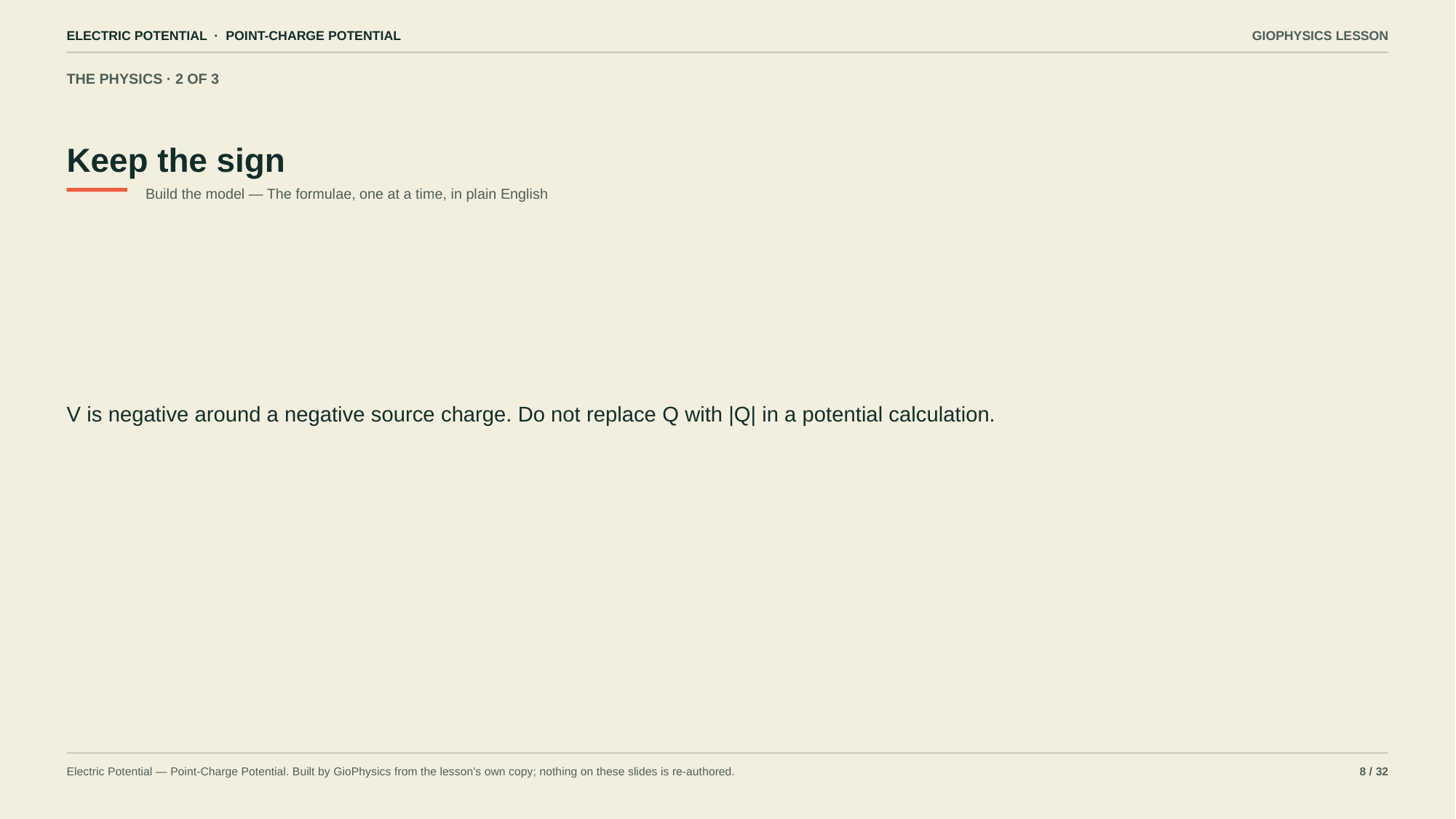

ELECTRIC POTENTIAL  ·  POINT-CHARGE POTENTIAL
GIOPHYSICS LESSON

THE PHYSICS · 2 OF 3
Keep the sign
Build the model — The formulae, one at a time, in plain English

V is negative around a negative source charge. Do not replace Q with |Q| in a potential calculation.

Electric Potential — Point-Charge Potential. Built by GioPhysics from the lesson's own copy; nothing on these slides is re-authored.
8 / 32